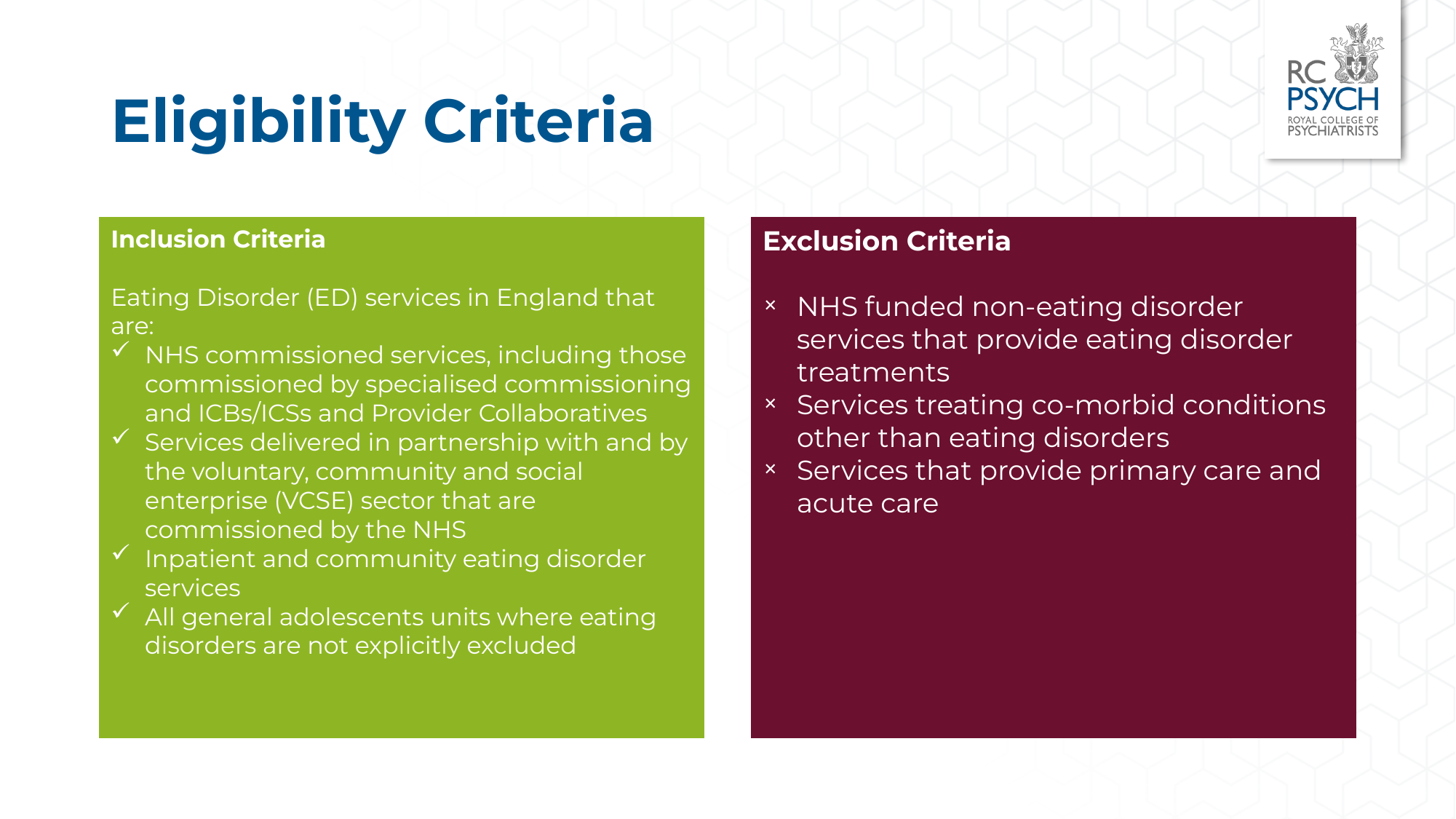

# Eligibility Criteria
Exclusion Criteria

NHS funded non-eating disorder services that provide eating disorder treatments
Services treating co-morbid conditions other than eating disorders
Services that provide primary care and acute care
Inclusion Criteria

Eating Disorder (ED) services in England that are:
NHS commissioned services, including those commissioned by specialised commissioning and ICBs/ICSs and Provider Collaboratives
Services delivered in partnership with and by the voluntary, community and social enterprise (VCSE) sector that are commissioned by the NHS
Inpatient and community eating disorder services
All general adolescents units where eating disorders are not explicitly excluded